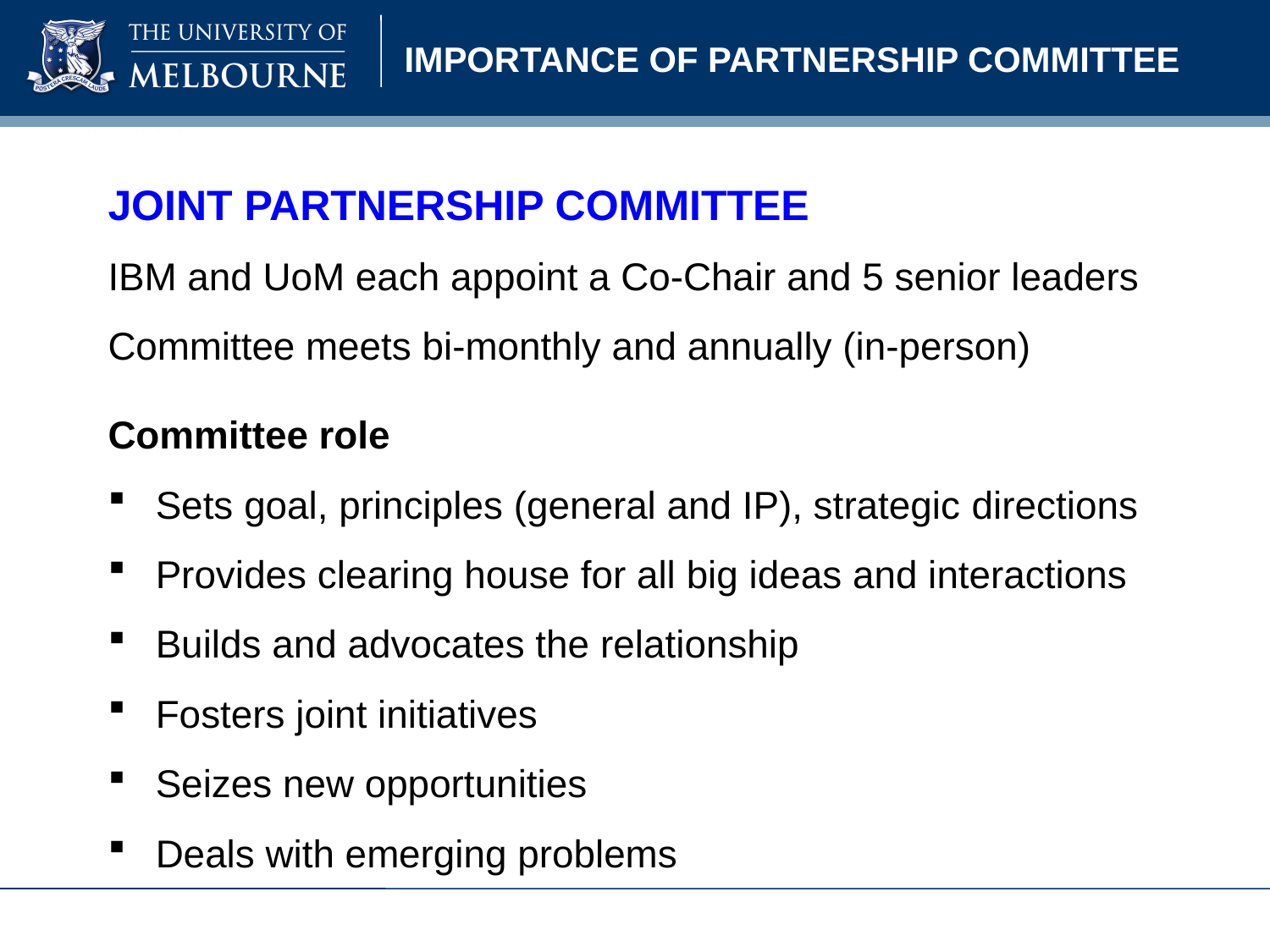

# IMPORTANCE OF PARTNERSHIP COMMITTEE

JOINT PARTNERSHIP COMMITTEE
IBM and UoM each appoint a Co-Chair and 5 senior leaders
Committee meets bi-monthly and annually (in-person)

Committee role
Sets goal, principles (general and IP), strategic directions
Provides clearing house for all big ideas and interactions
Builds and advocates the relationship
Fosters joint initiatives
Seizes new opportunities
Deals with emerging problems